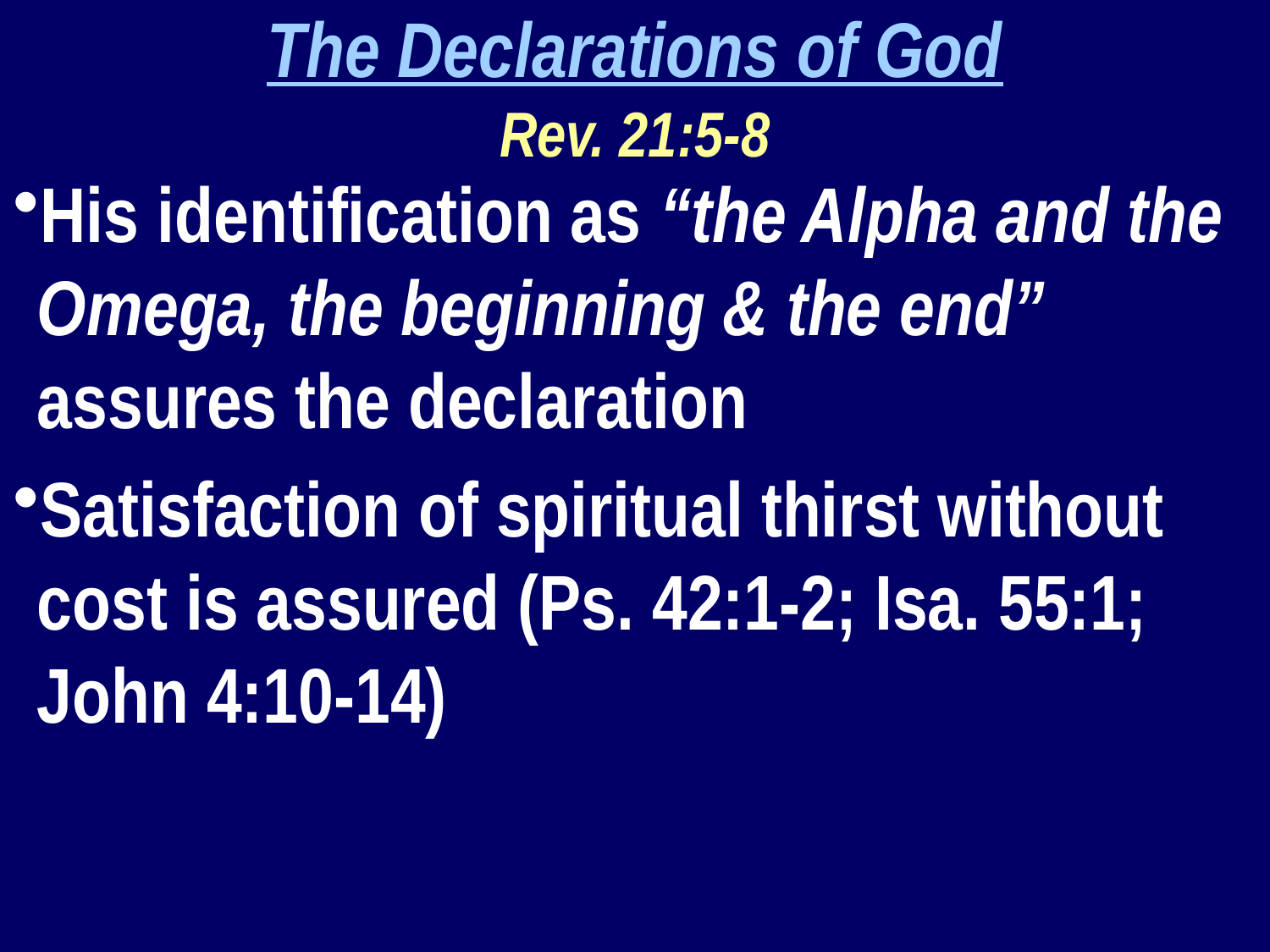

The Declarations of God
Rev. 21:5-8
His identification as “the Alpha and the Omega, the beginning & the end” assures the declaration
Satisfaction of spiritual thirst without cost is assured (Ps. 42:1-2; Isa. 55:1; John 4:10-14)